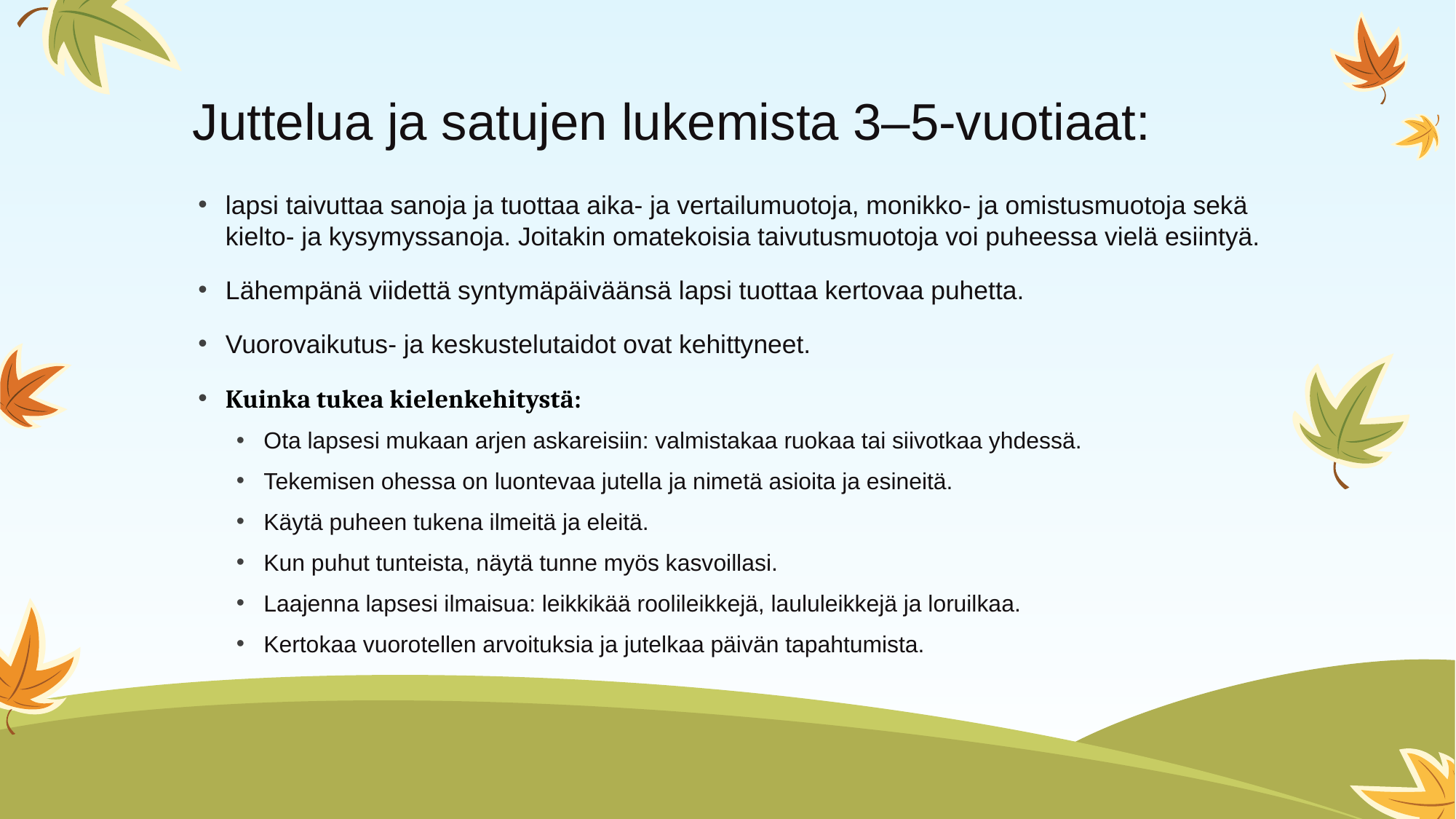

# Juttelua ja satujen lukemista 3–5-vuotiaat:
lapsi taivuttaa sanoja ja tuottaa aika- ja vertailumuotoja, monikko- ja omistusmuotoja sekä kielto- ja kysymyssanoja. Joitakin omatekoisia taivutusmuotoja voi puheessa vielä esiintyä.
Lähempänä viidettä syntymäpäiväänsä lapsi tuottaa kertovaa puhetta.
Vuorovaikutus- ja keskustelutaidot ovat kehittyneet.
Kuinka tukea kielenkehitystä:
Ota lapsesi mukaan arjen askareisiin: valmistakaa ruokaa tai siivotkaa yhdessä.
Tekemisen ohessa on luontevaa jutella ja nimetä asioita ja esineitä.
Käytä puheen tukena ilmeitä ja eleitä.
Kun puhut tunteista, näytä tunne myös kasvoillasi.
Laajenna lapsesi ilmaisua: leikkikää roolileikkejä, laululeikkejä ja loruilkaa.
Kertokaa vuorotellen arvoituksia ja jutelkaa päivän tapahtumista.